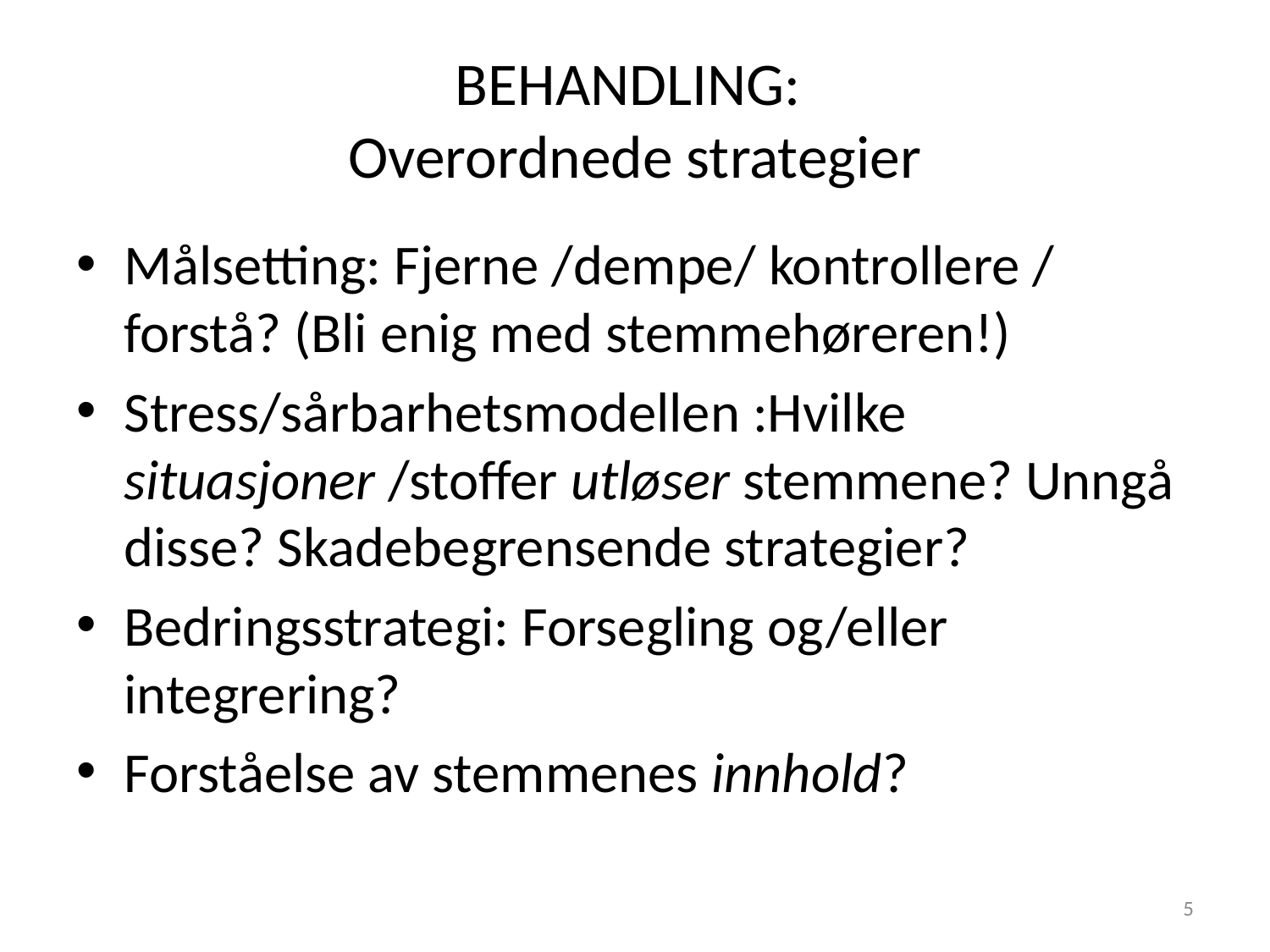

# BEHANDLING: Overordnede strategier
Målsetting: Fjerne /dempe/ kontrollere / forstå? (Bli enig med stemmehøreren!)
Stress/sårbarhetsmodellen :Hvilke situasjoner /stoffer utløser stemmene? Unngå disse? Skadebegrensende strategier?
Bedringsstrategi: Forsegling og/eller integrering?
Forståelse av stemmenes innhold?
5